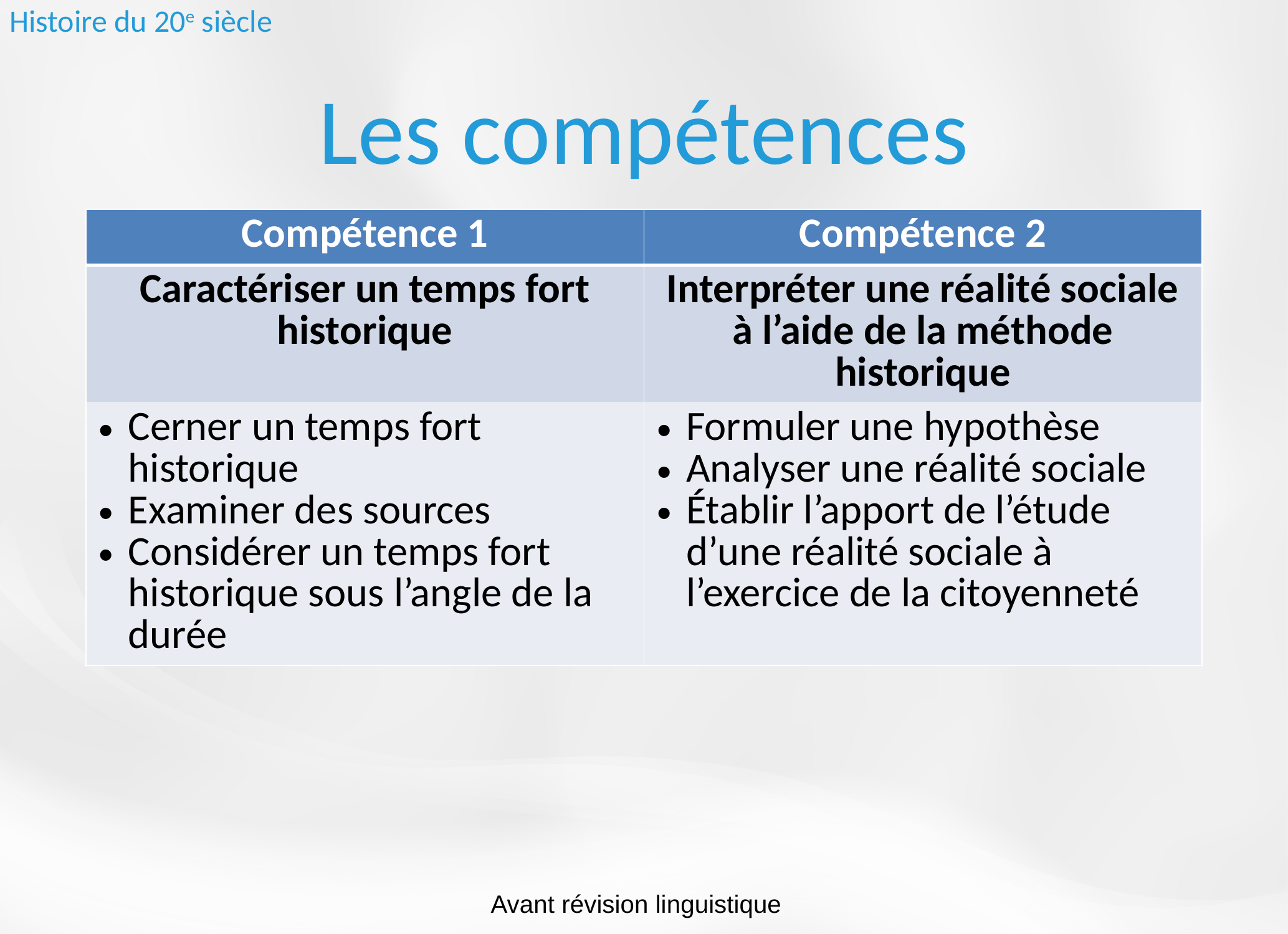

Histoire du 20e siècle
# Les compétences
| Compétence 1 | Compétence 2 |
| --- | --- |
| Caractériser un temps fort historique | Interpréter une réalité sociale à l’aide de la méthode historique |
| Cerner un temps fort historique Examiner des sources Considérer un temps fort historique sous l’angle de la durée | Formuler une hypothèse Analyser une réalité sociale Établir l’apport de l’étude d’une réalité sociale à l’exercice de la citoyenneté |